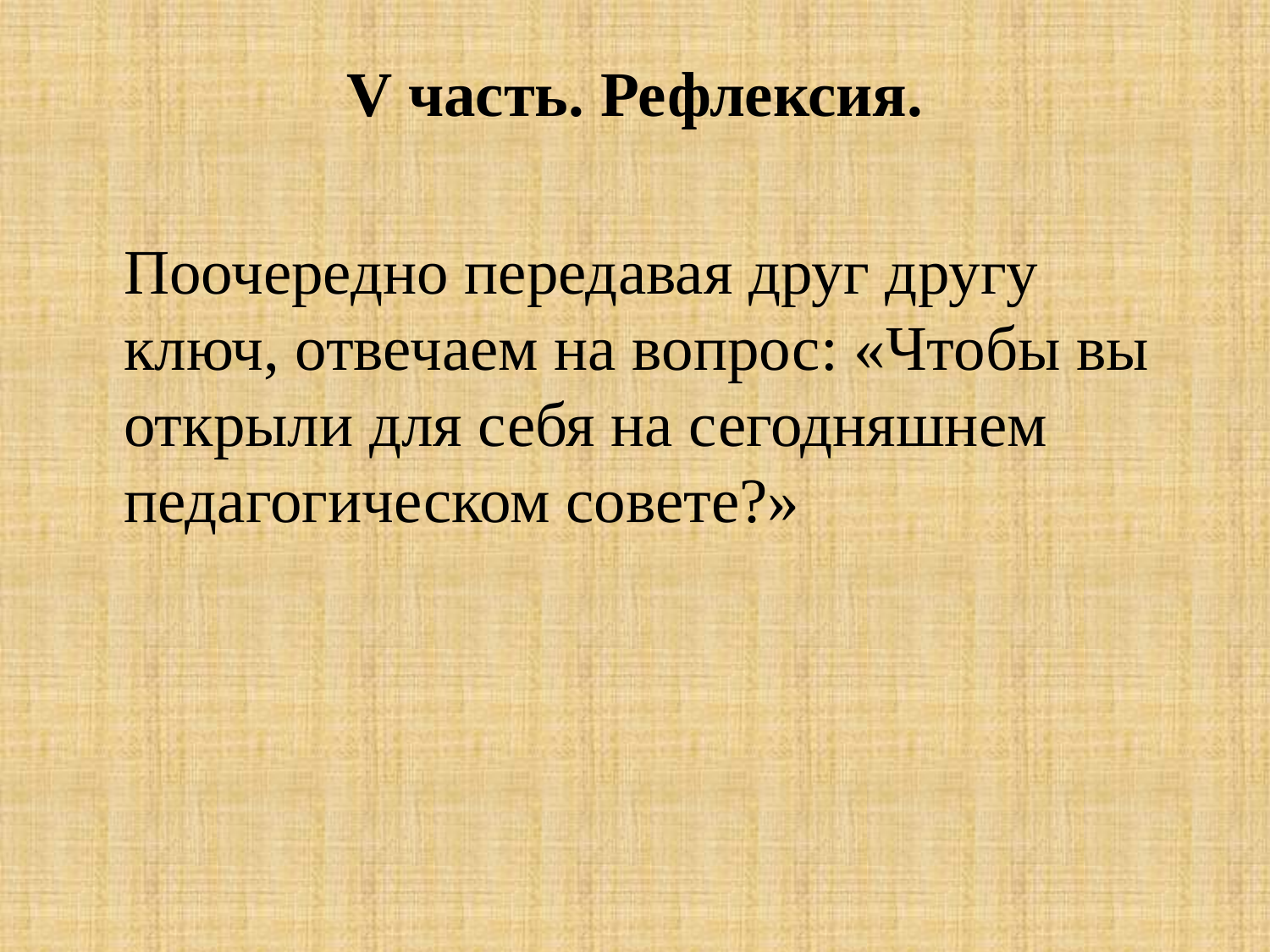

V часть. Рефлексия.

	Поочередно передавая друг другу ключ, отвечаем на вопрос: «Чтобы вы  открыли для себя на сегодняшнем педагогическом совете?»